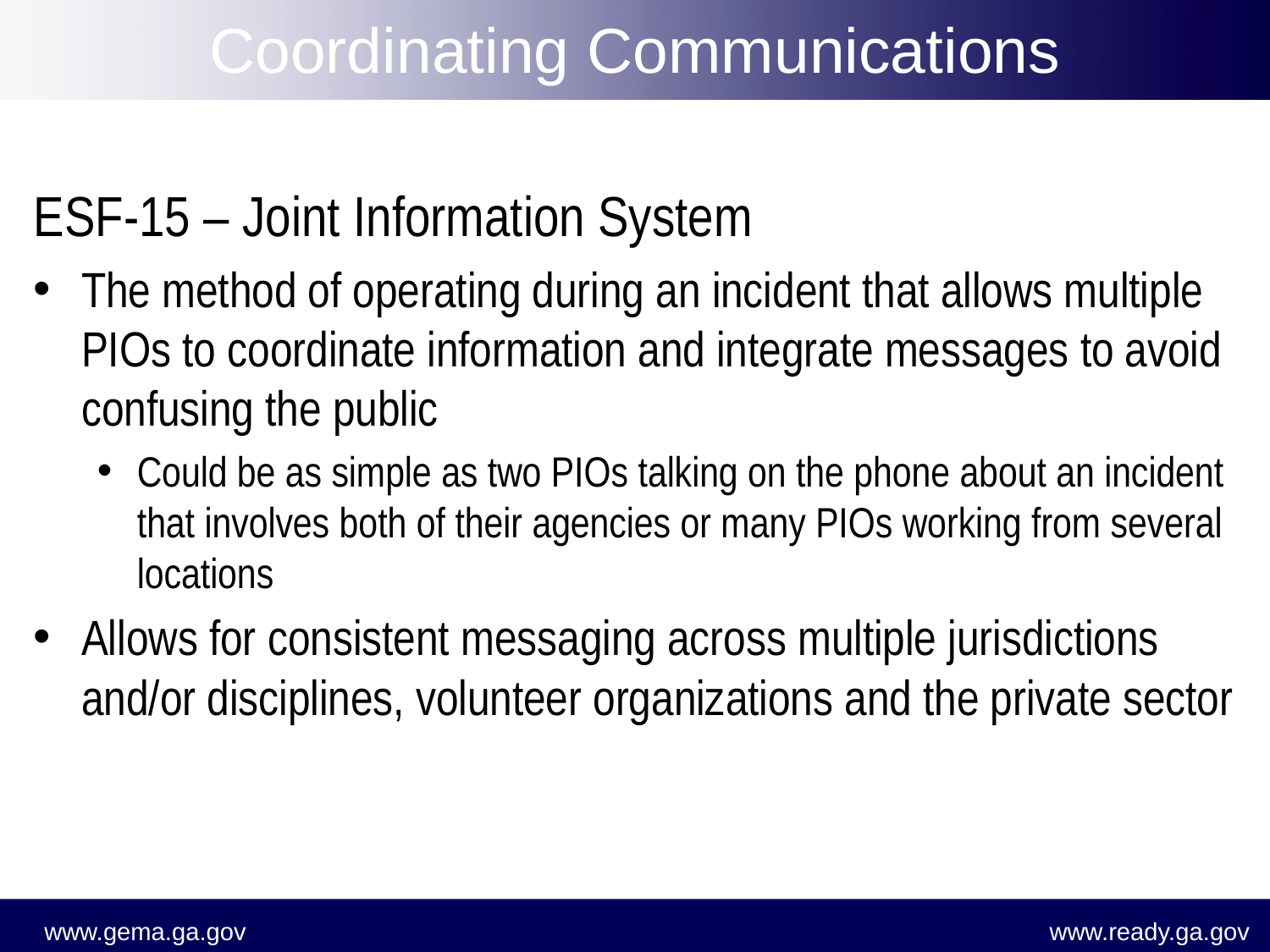

Coordinating Communications
ESF-15 – Joint Information System
The method of operating during an incident that allows multiple PIOs to coordinate information and integrate messages to avoid confusing the public
Could be as simple as two PIOs talking on the phone about an incident that involves both of their agencies or many PIOs working from several locations
Allows for consistent messaging across multiple jurisdictions and/or disciplines, volunteer organizations and the private sector